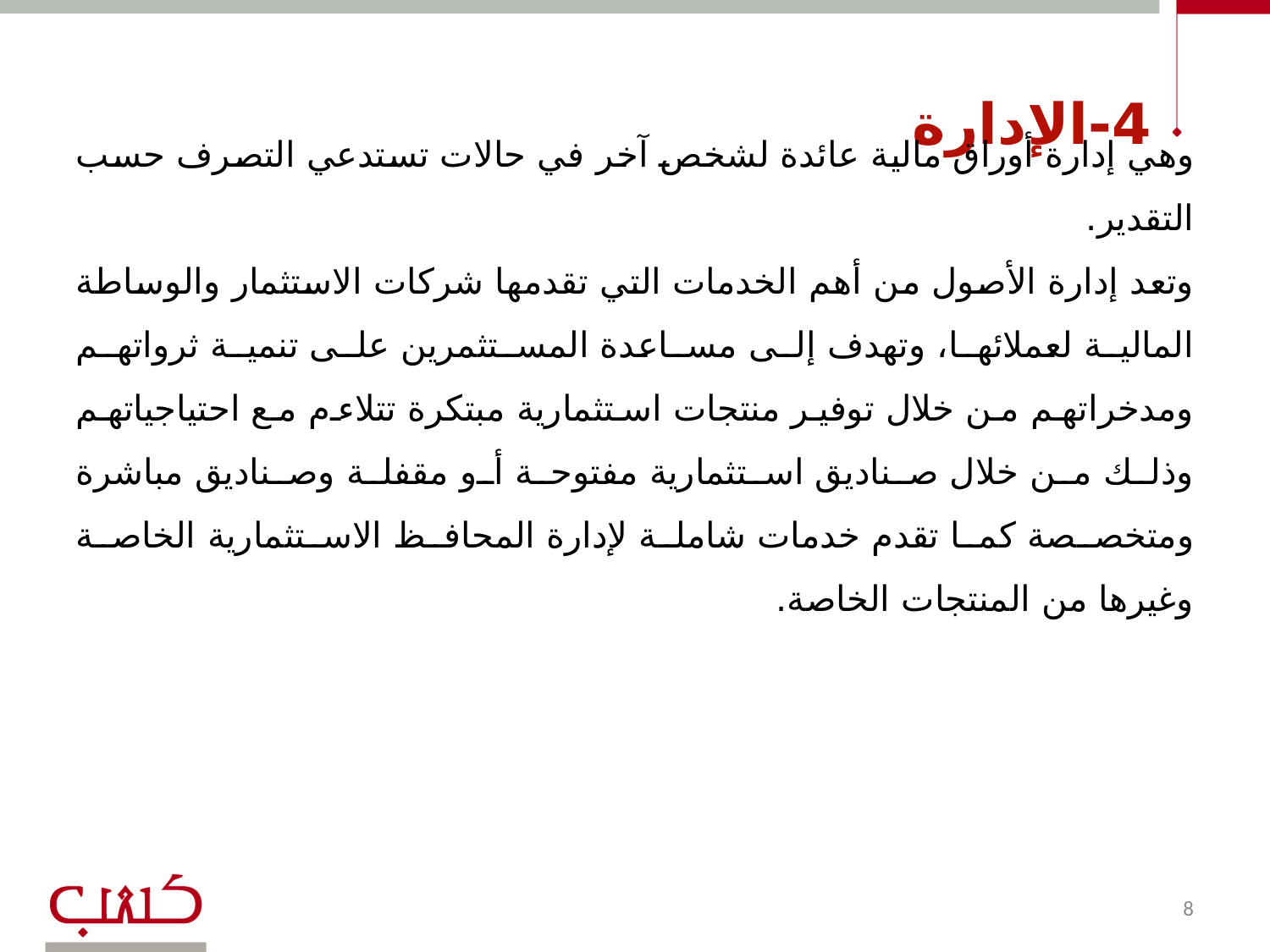

# 4-الإدارة
وهي إدارة أوراق مالية عائدة لشخص آخر في حالات تستدعي التصرف حسب التقدير.
وتعد إدارة الأصول من أهم الخدمات التي تقدمها شركات الاستثمار والوساطة المالية لعملائها، وتهدف إلى مساعدة المستثمرين على تنمية ثرواتهم ومدخراتهم من خلال توفير منتجات استثمارية مبتكرة تتلاءم مع احتياجياتهم وذلك من خلال صناديق استثمارية مفتوحة أو مقفلة وصناديق مباشرة ومتخصصة كما تقدم خدمات شاملة لإدارة المحافظ الاستثمارية الخاصة وغيرها من المنتجات الخاصة.

8